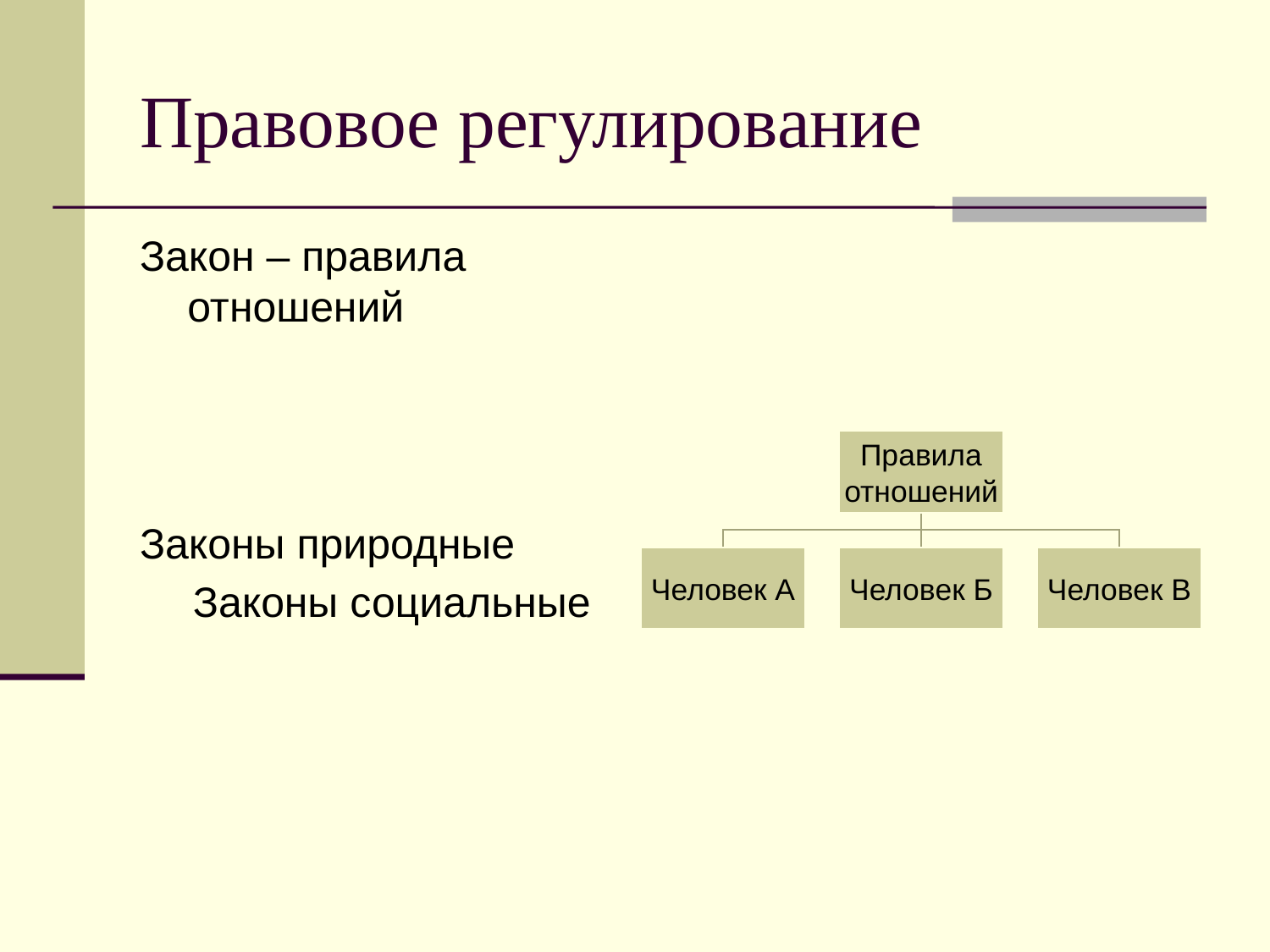

# Правовое регулирование
Правила отношений
Человек А
Человек Б
Человек В
Закон – правила отношений

Законы природные
Законы социальные